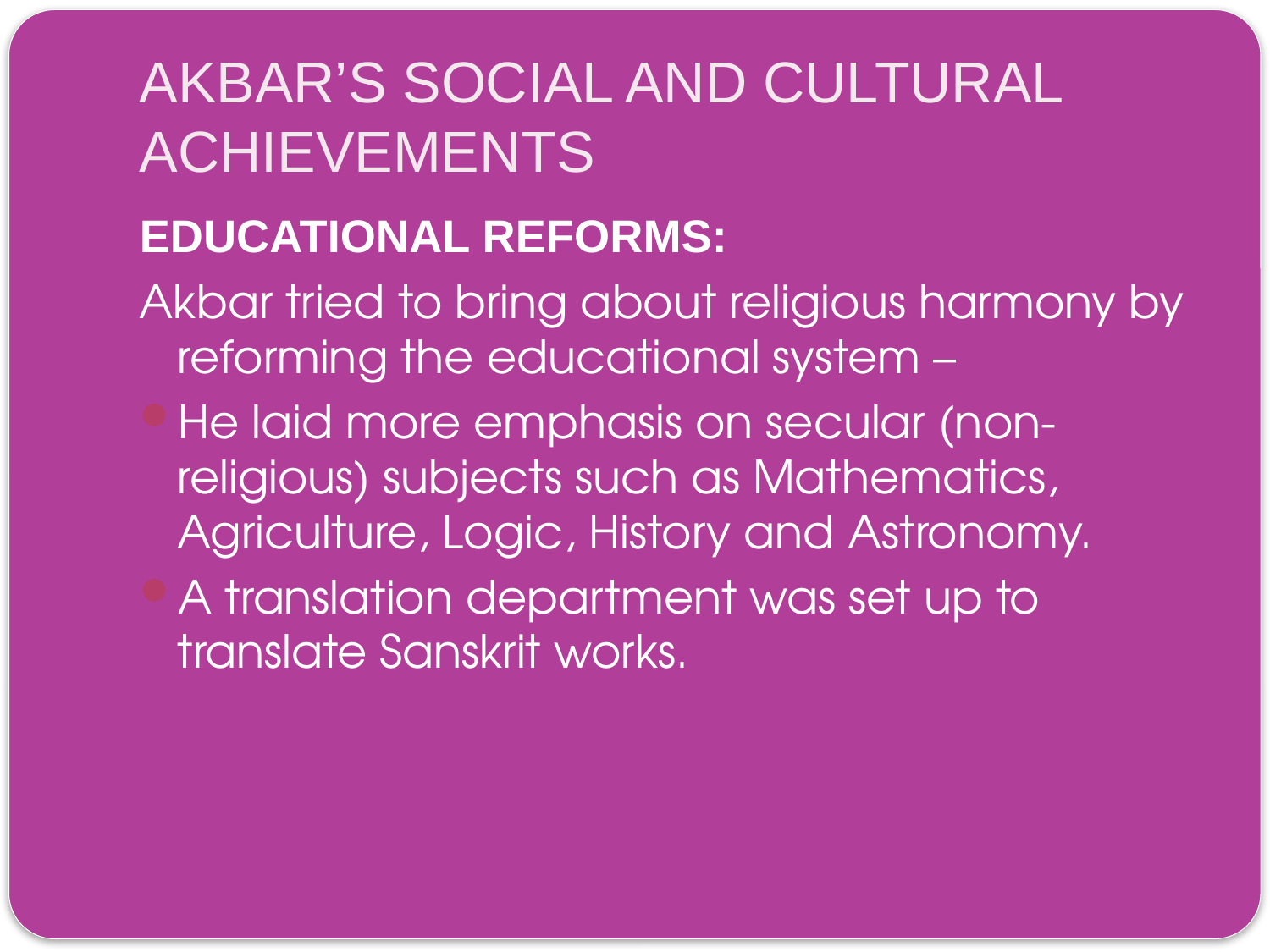

# AKBAR’S SOCIAL AND CULTURAL ACHIEVEMENTS
EDUCATIONAL REFORMS:
Akbar tried to bring about religious harmony by reforming the educational system –
He laid more emphasis on secular (non-religious) subjects such as Mathematics, Agriculture, Logic, History and Astronomy.
A translation department was set up to translate Sanskrit works.